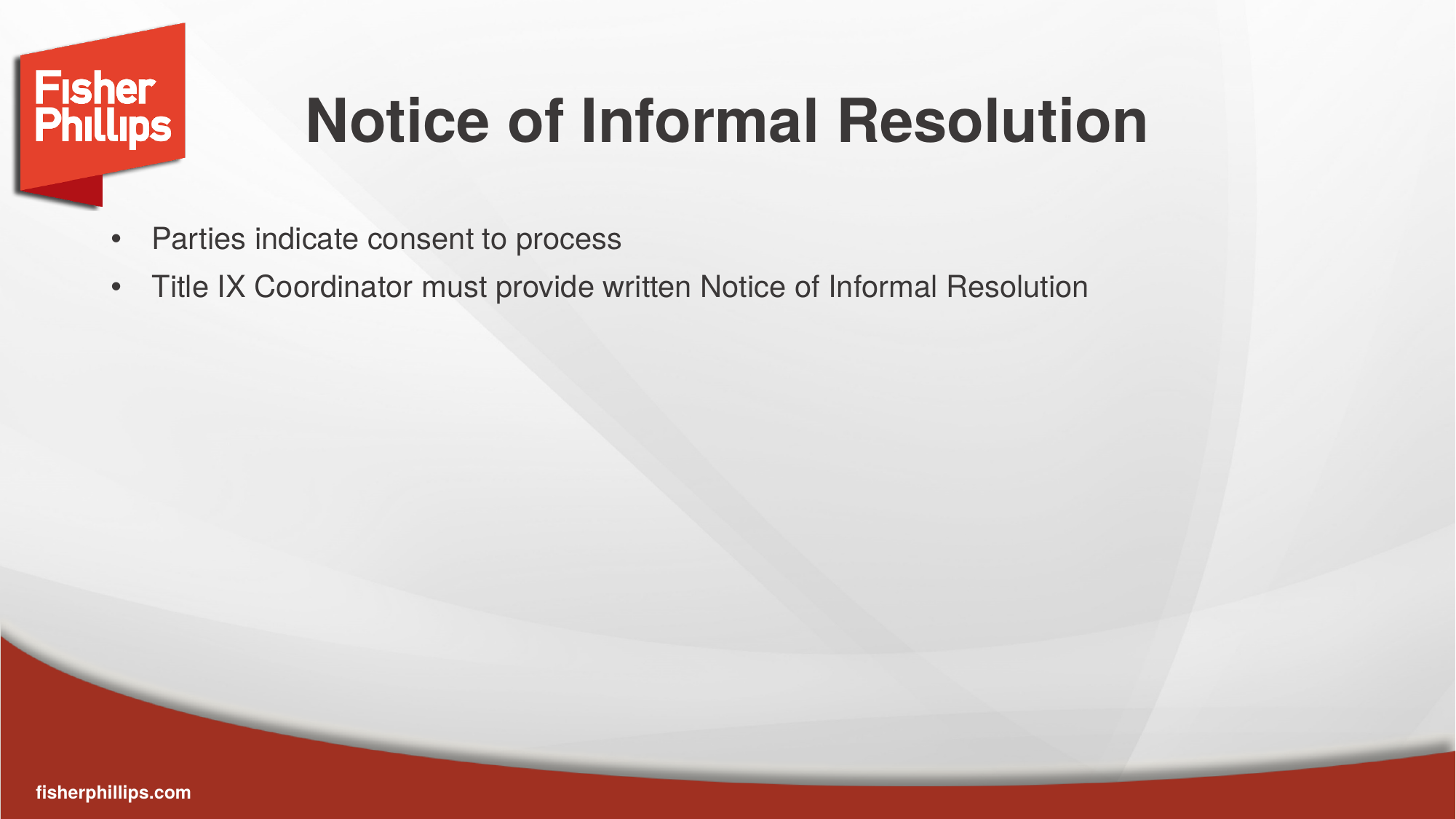

# Notice of Informal Resolution
Parties indicate consent to process
Title IX Coordinator must provide written Notice of Informal Resolution